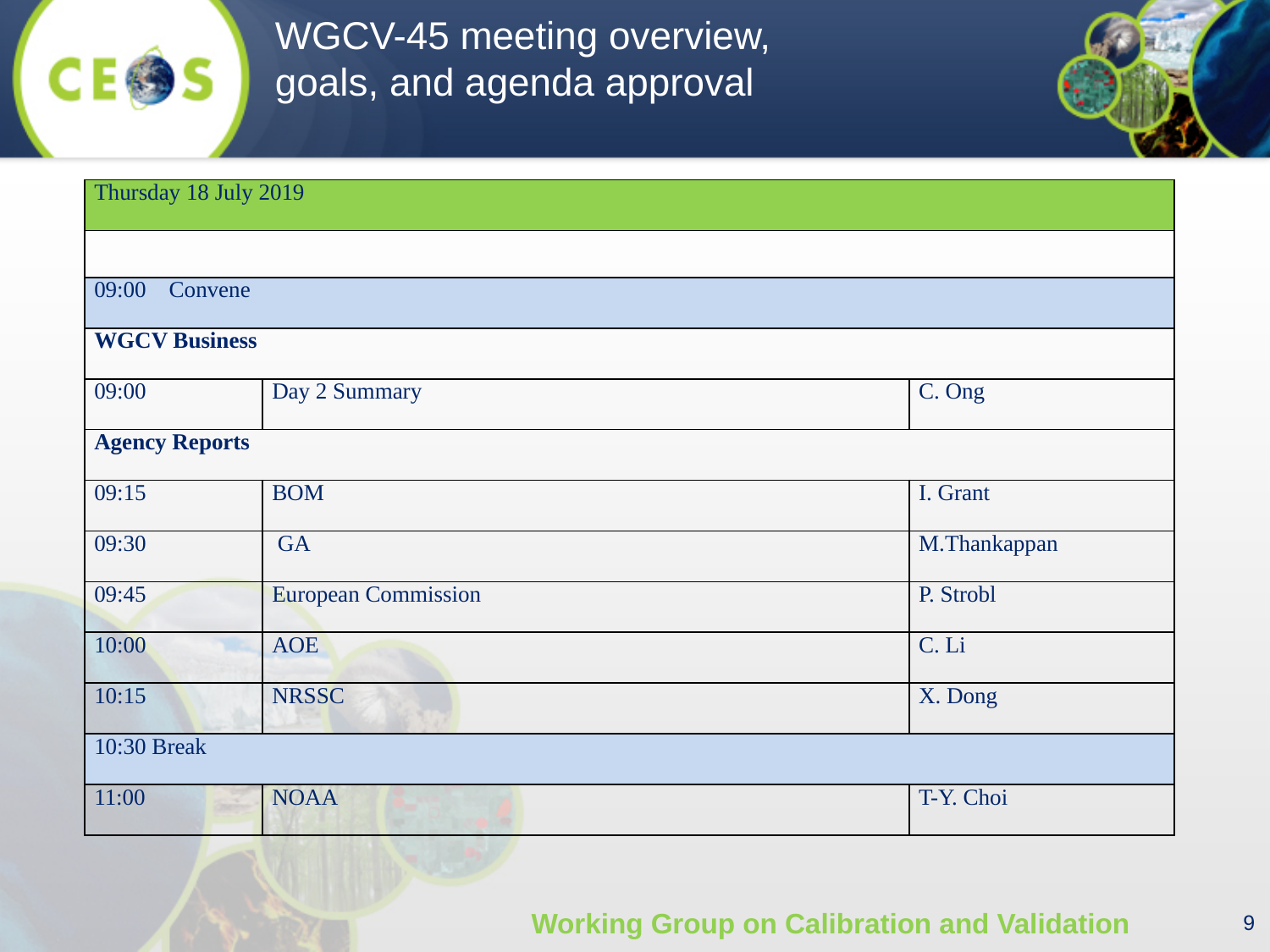

| Thursday 18 July 2019 |  |  |
| --- | --- | --- |
|  |  |  |
| 09:00    Convene |  |  |
| WGCV Business |  |  |
| 09:00 | Day 2 Summary | C. Ong |
| Agency Reports |  |  |
| 09:15 | BOM | I. Grant |
| 09:30 | GA | M.Thankappan |
| 09:45 | European Commission | P. Strobl |
| 10:00 | AOE | C. Li |
| 10:15 | NRSSC | X. Dong |
| 10:30 Break |  |  |
| 11:00 | NOAA | T-Y. Choi |